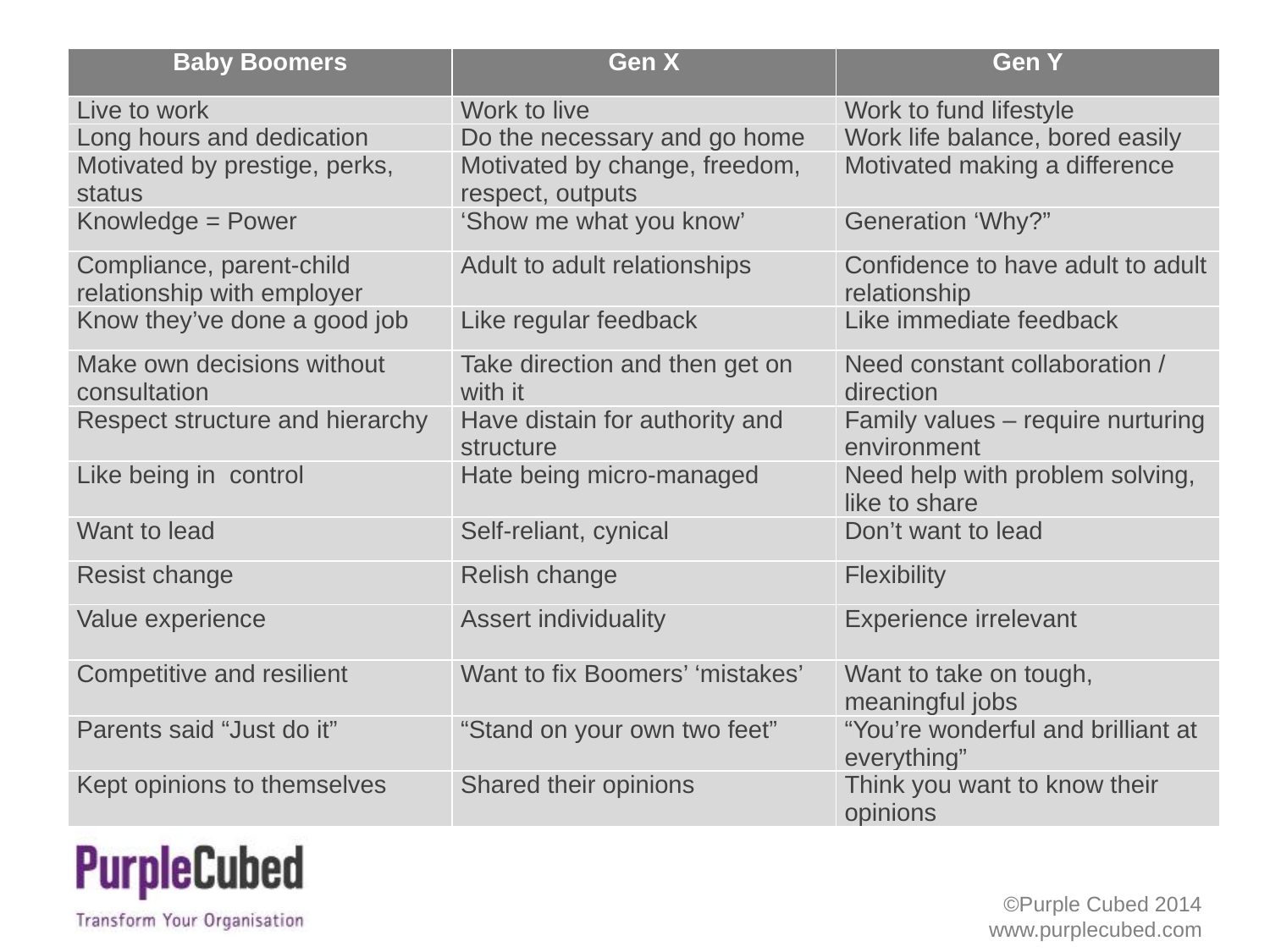

| Baby Boomers | Gen X | Gen Y |
| --- | --- | --- |
| Live to work | Work to live | Work to fund lifestyle |
| Long hours and dedication | Do the necessary and go home | Work life balance, bored easily |
| Motivated by prestige, perks, status | Motivated by change, freedom, respect, outputs | Motivated making a difference |
| Knowledge = Power | ‘Show me what you know’ | Generation ‘Why?” |
| Compliance, parent-child relationship with employer | Adult to adult relationships | Confidence to have adult to adult relationship |
| Know they’ve done a good job | Like regular feedback | Like immediate feedback |
| Make own decisions without consultation | Take direction and then get on with it | Need constant collaboration / direction |
| Respect structure and hierarchy | Have distain for authority and structure | Family values – require nurturing environment |
| Like being in control | Hate being micro-managed | Need help with problem solving, like to share |
| Want to lead | Self-reliant, cynical | Don’t want to lead |
| Resist change | Relish change | Flexibility |
| Value experience | Assert individuality | Experience irrelevant |
| Competitive and resilient | Want to fix Boomers’ ‘mistakes’ | Want to take on tough, meaningful jobs |
| Parents said “Just do it” | “Stand on your own two feet” | “You’re wonderful and brilliant at everything” |
| Kept opinions to themselves | Shared their opinions | Think you want to know their opinions |

©Purple Cubed 2014
www.purplecubed.com